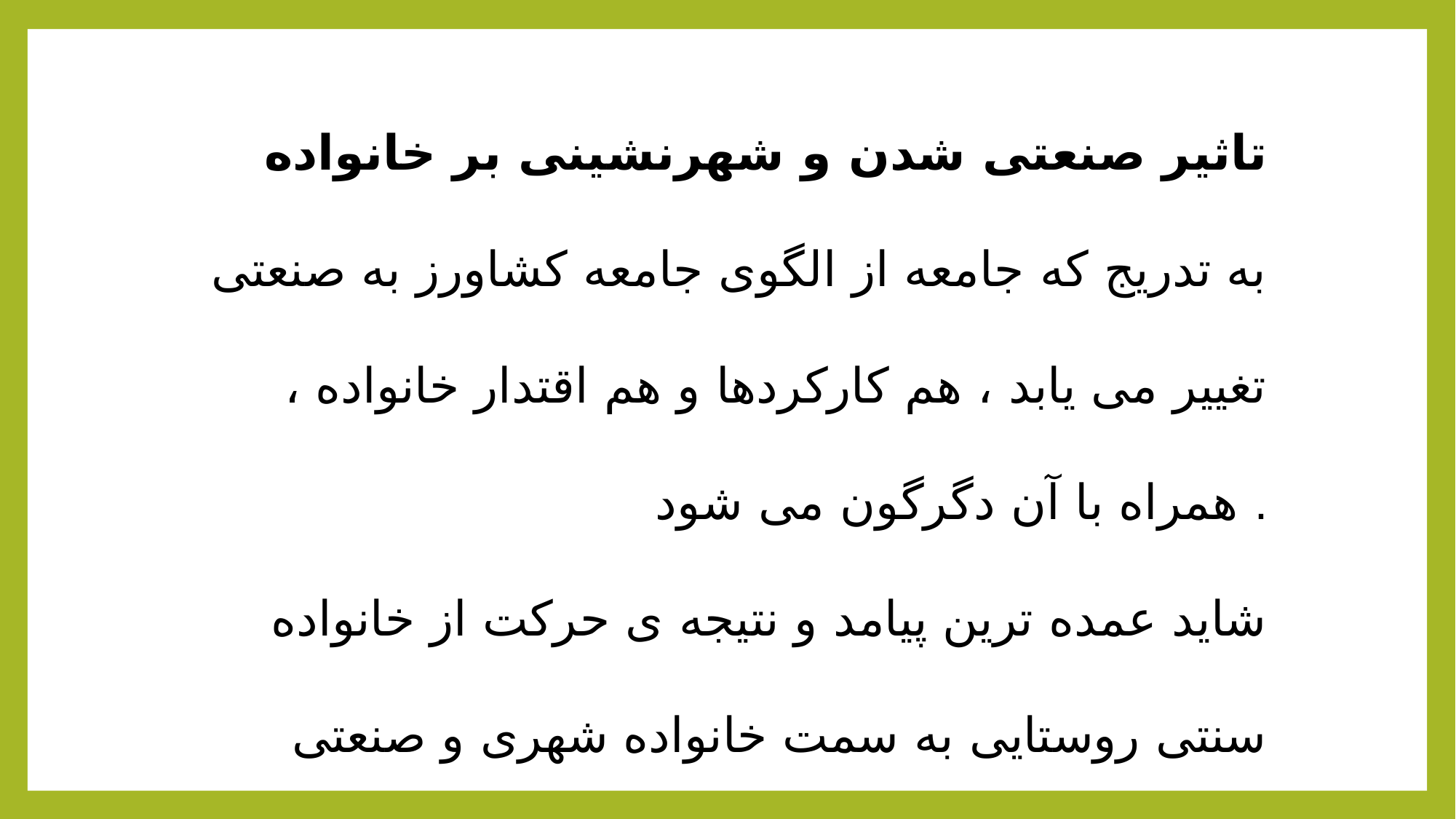

تاثیر صنعتی شدن و شهرنشینی بر خانواده
به تدریج که جامعه از الگوی جامعه کشاورز به صنعتی تغییر می یابد ، هم کارکردها و هم اقتدار خانواده ، همراه با آن دگرگون می شود .
شاید عمده ترین پیامد و نتیجه ی حرکت از خانواده سنتی روستایی به سمت خانواده شهری و صنعتی جدید ، تحول از نظام خویشاوندی گسترده به خانواده هسته ای غالب بوده است .